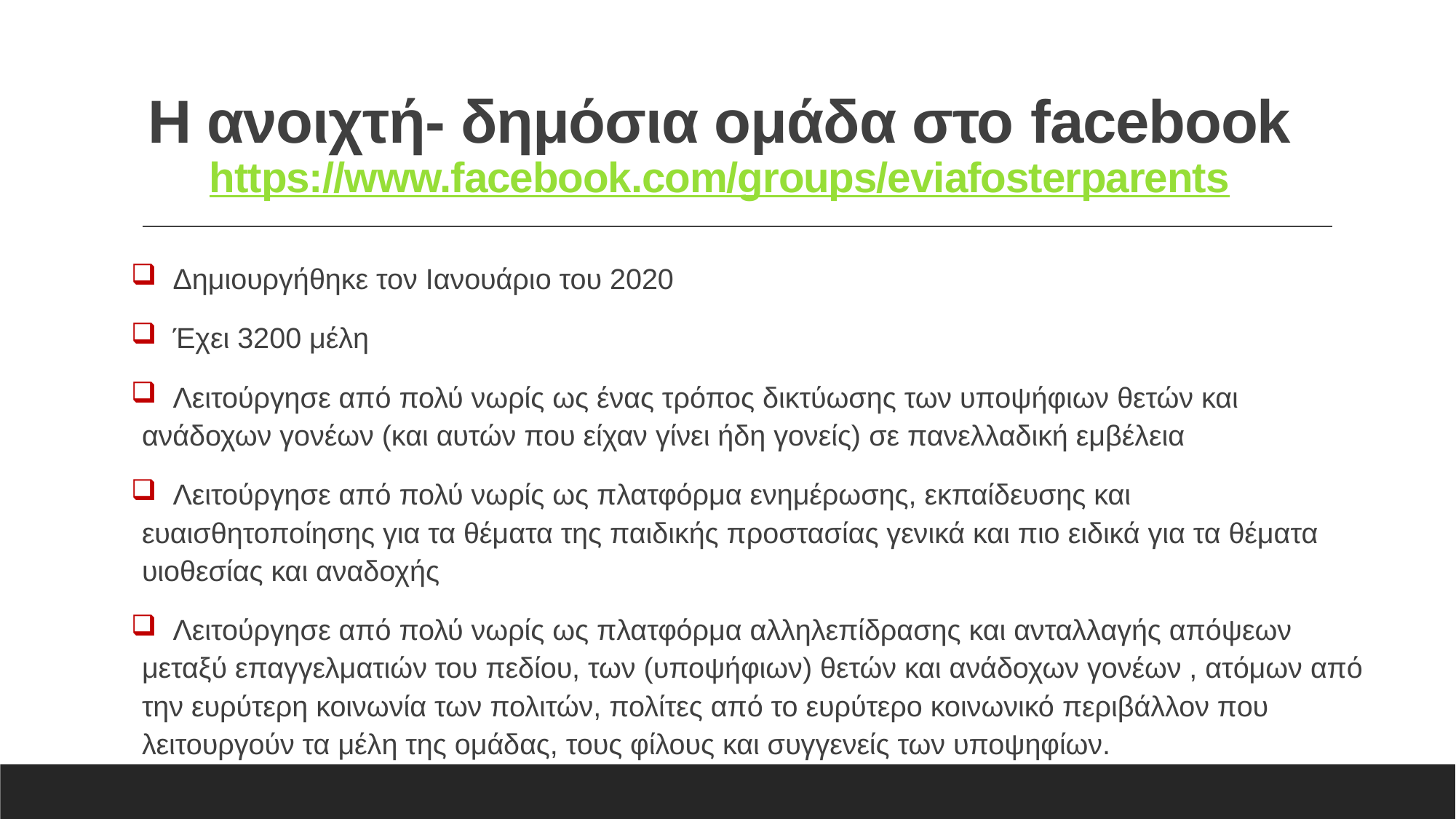

# Η ανοιχτή- δημόσια ομάδα στο facebook https://www.facebook.com/groups/eviafosterparents
  Δημιουργήθηκε τον Ιανουάριο του 2020
  Έχει 3200 μέλη
  Λειτούργησε από πολύ νωρίς ως ένας τρόπος δικτύωσης των υποψήφιων θετών και ανάδοχων γονέων (και αυτών που είχαν γίνει ήδη γονείς) σε πανελλαδική εμβέλεια
  Λειτούργησε από πολύ νωρίς ως πλατφόρμα ενημέρωσης, εκπαίδευσης και ευαισθητοποίησης για τα θέματα της παιδικής προστασίας γενικά και πιο ειδικά για τα θέματα υιοθεσίας και αναδοχής
  Λειτούργησε από πολύ νωρίς ως πλατφόρμα αλληλεπίδρασης και ανταλλαγής απόψεων μεταξύ επαγγελματιών του πεδίου, των (υποψήφιων) θετών και ανάδοχων γονέων , ατόμων από την ευρύτερη κοινωνία των πολιτών, πολίτες από το ευρύτερο κοινωνικό περιβάλλον που λειτουργούν τα μέλη της ομάδας, τους φίλους και συγγενείς των υποψηφίων.